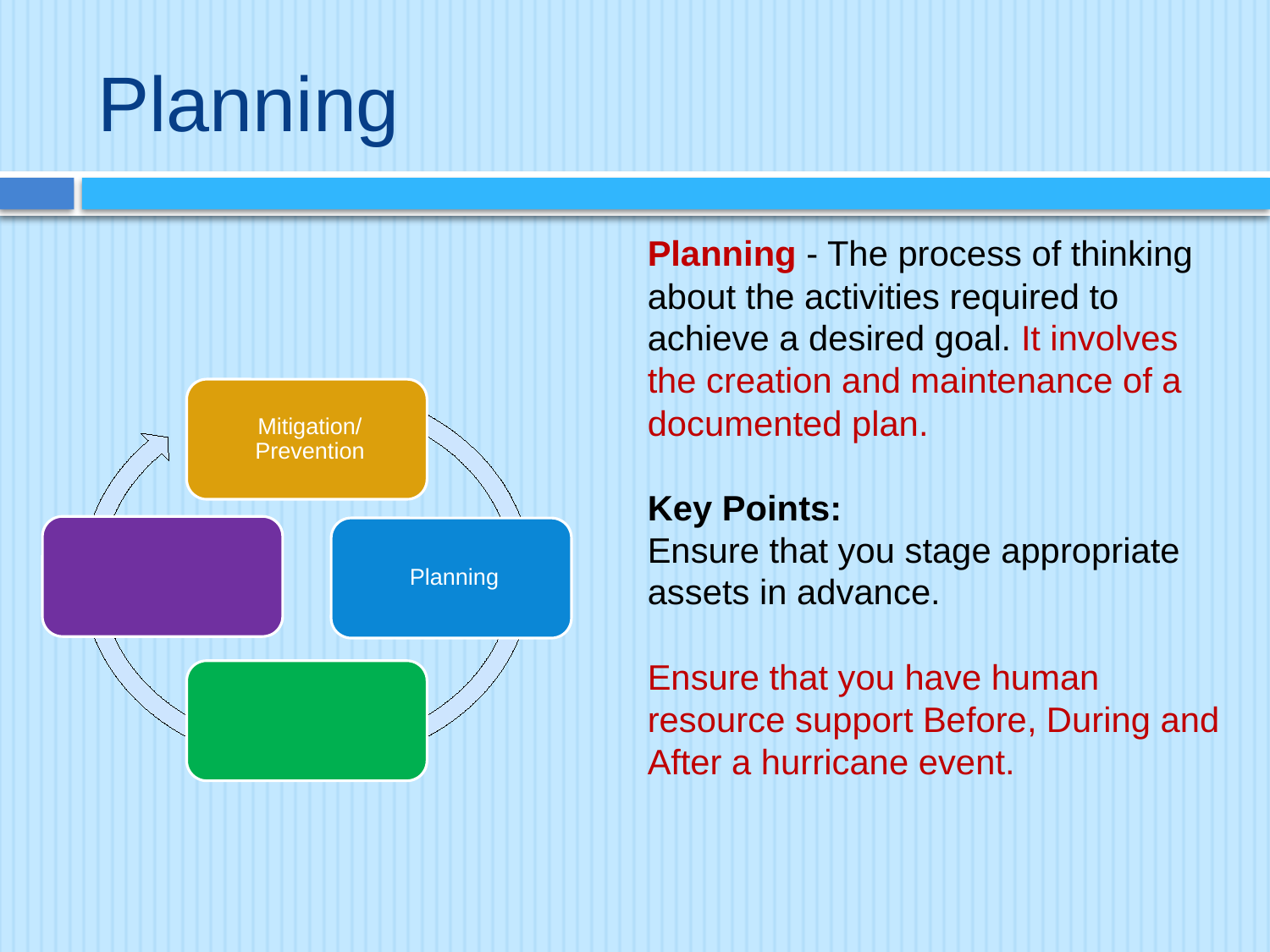

# Planning
Mitigation/Prevention
Planning

Planning - The process of thinking about the activities required to achieve a desired goal. It involves the creation and maintenance of a documented plan.

Key Points:
Ensure that you stage appropriate assets in advance.

Ensure that you have human resource support Before, During and After a hurricane event.